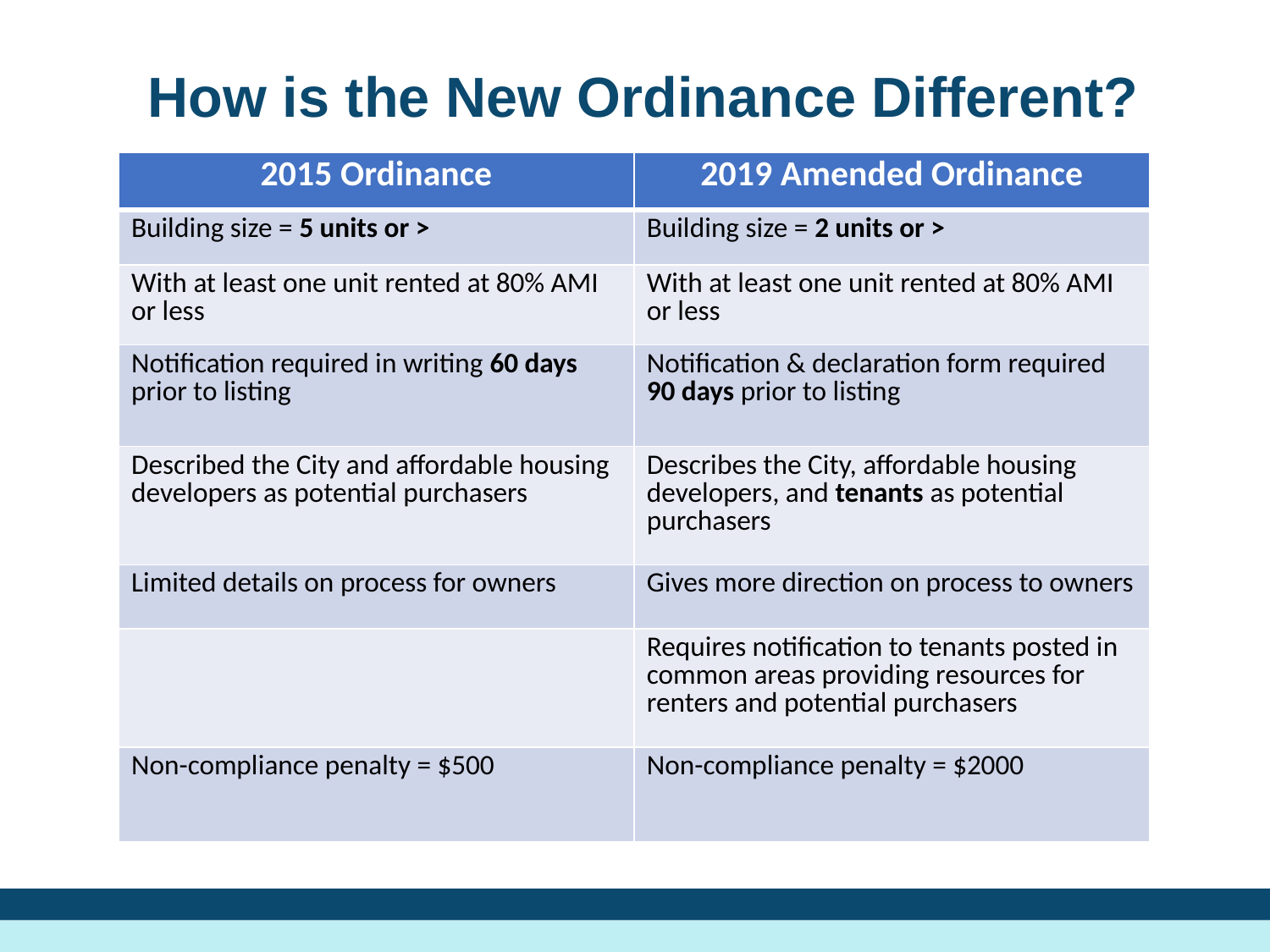

How is the New Ordinance Different?
| 2015 Ordinance | 2019 Amended Ordinance |
| --- | --- |
| Building size = 5 units or > | Building size = 2 units or > |
| With at least one unit rented at 80% AMI or less | With at least one unit rented at 80% AMI or less |
| Notification required in writing 60 days prior to listing | Notification & declaration form required 90 days prior to listing |
| Described the City and affordable housing developers as potential purchasers | Describes the City, affordable housing developers, and tenants as potential purchasers |
| Limited details on process for owners | Gives more direction on process to owners |
|  | Requires notification to tenants posted in common areas providing resources for renters and potential purchasers |
| Non-compliance penalty = $500 | Non-compliance penalty = $2000 |